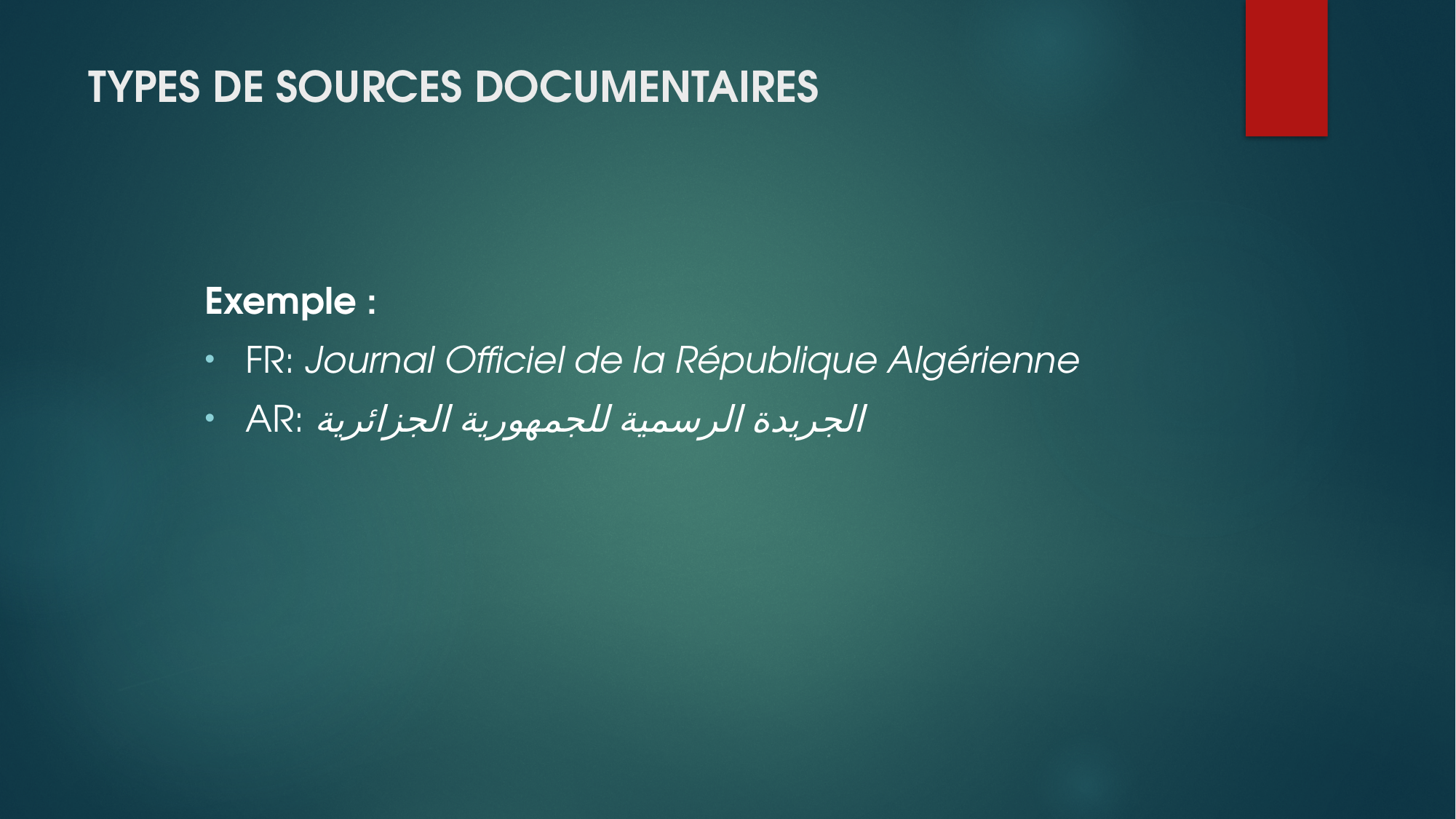

# TYPES DE SOURCES DOCUMENTAIRES
Exemple :
FR: Journal Officiel de la République Algérienne
AR: الجريدة الرسمية للجمهورية الجزائرية